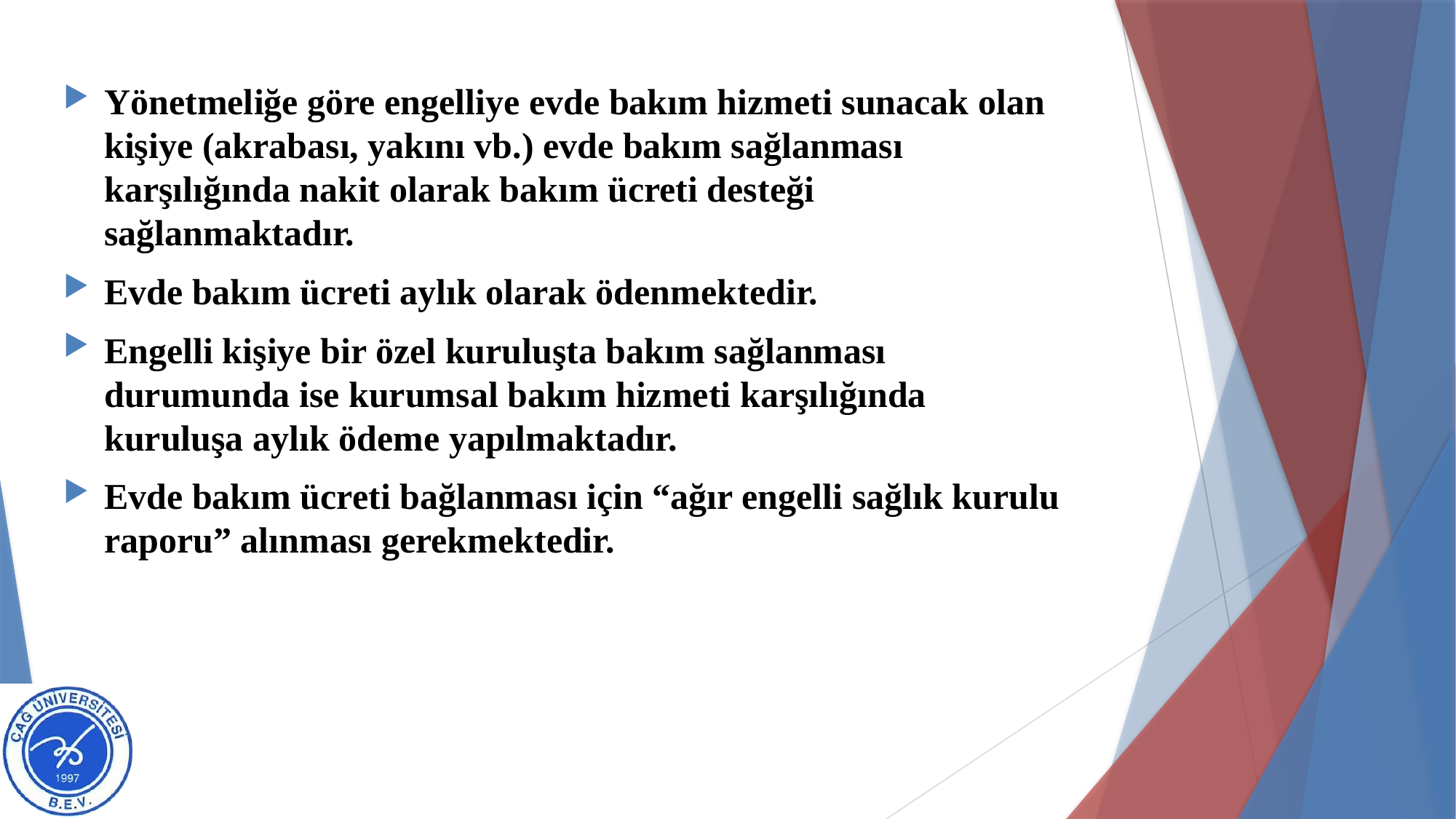

Yönetmeliğe göre engelliye evde bakım hizmeti sunacak olan kişiye (akrabası, yakını vb.) evde bakım sağlanması karşılığında nakit olarak bakım ücreti desteği sağlanmaktadır.
Evde bakım ücreti aylık olarak ödenmektedir.
Engelli kişiye bir özel kuruluşta bakım sağlanması durumunda ise kurumsal bakım hizmeti karşılığında kuruluşa aylık ödeme yapılmaktadır.
Evde bakım ücreti bağlanması için “ağır engelli sağlık kurulu raporu” alınması gerekmektedir.
#